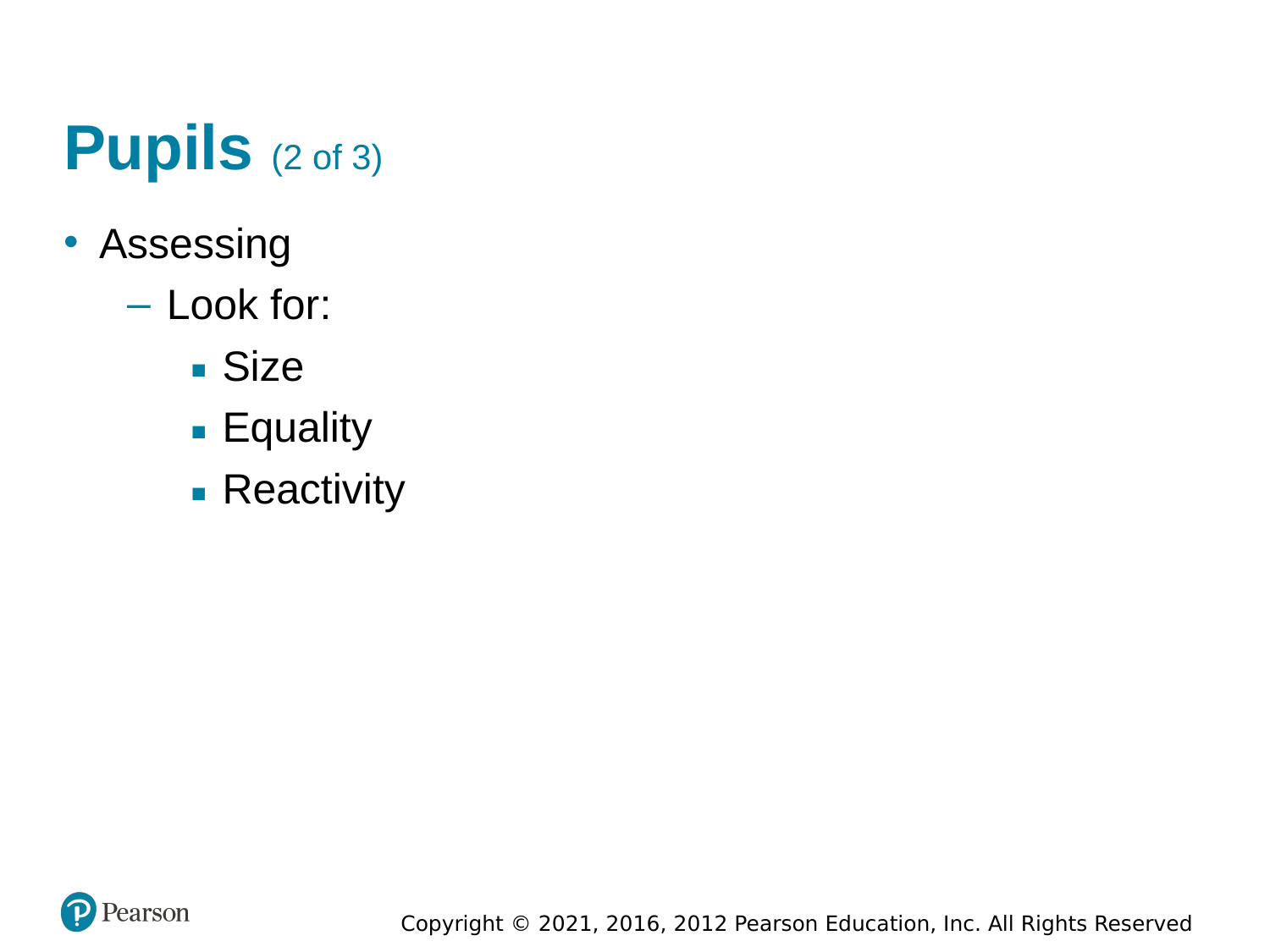

# Pupils (2 of 3)
Assessing
Look for:
Size
Equality
Reactivity